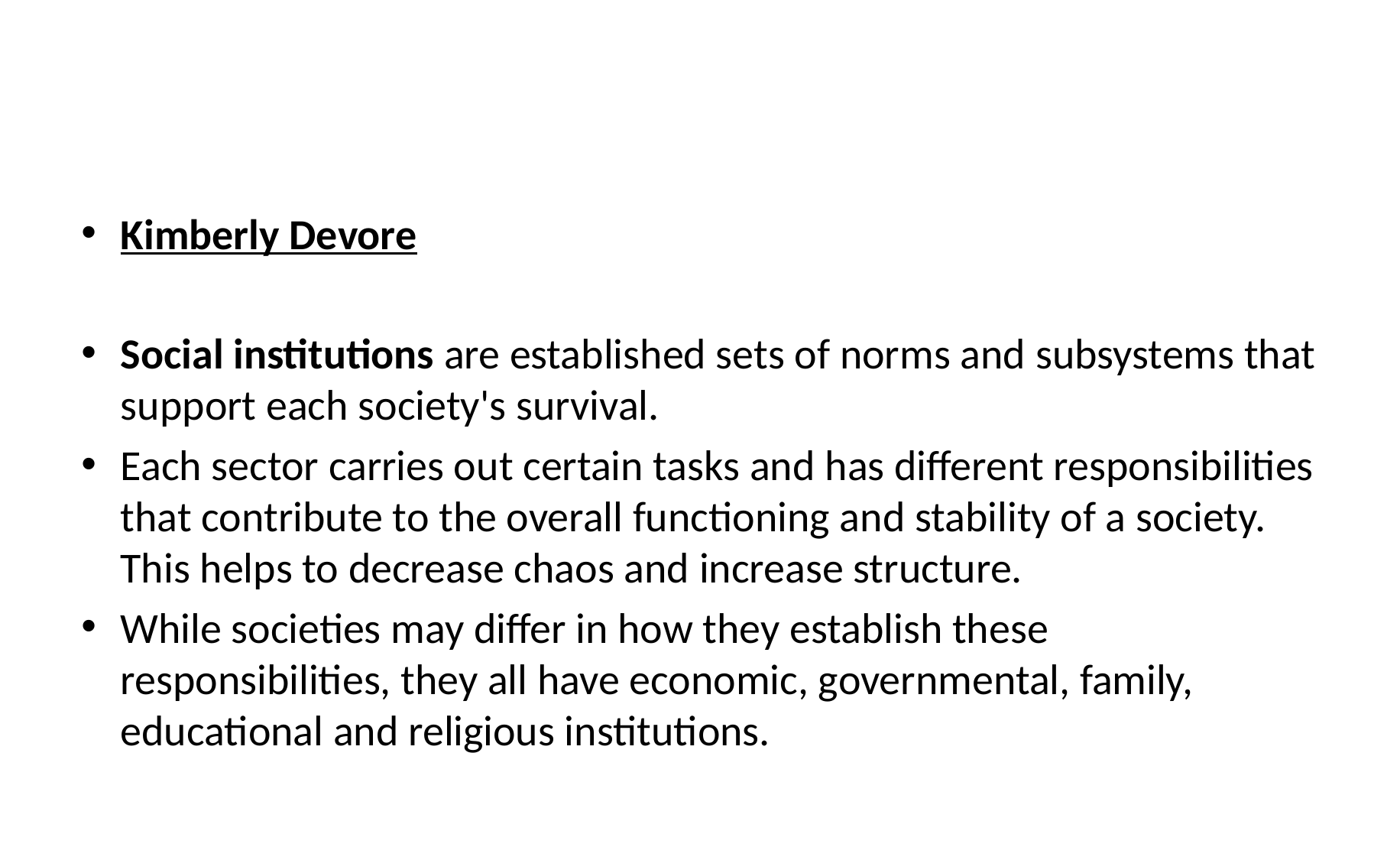

#
Kimberly Devore

Social institutions are established sets of norms and subsystems that support each society's survival.
Each sector carries out certain tasks and has different responsibilities that contribute to the overall functioning and stability of a society. This helps to decrease chaos and increase structure.
While societies may differ in how they establish these responsibilities, they all have economic, governmental, family, educational and religious institutions.